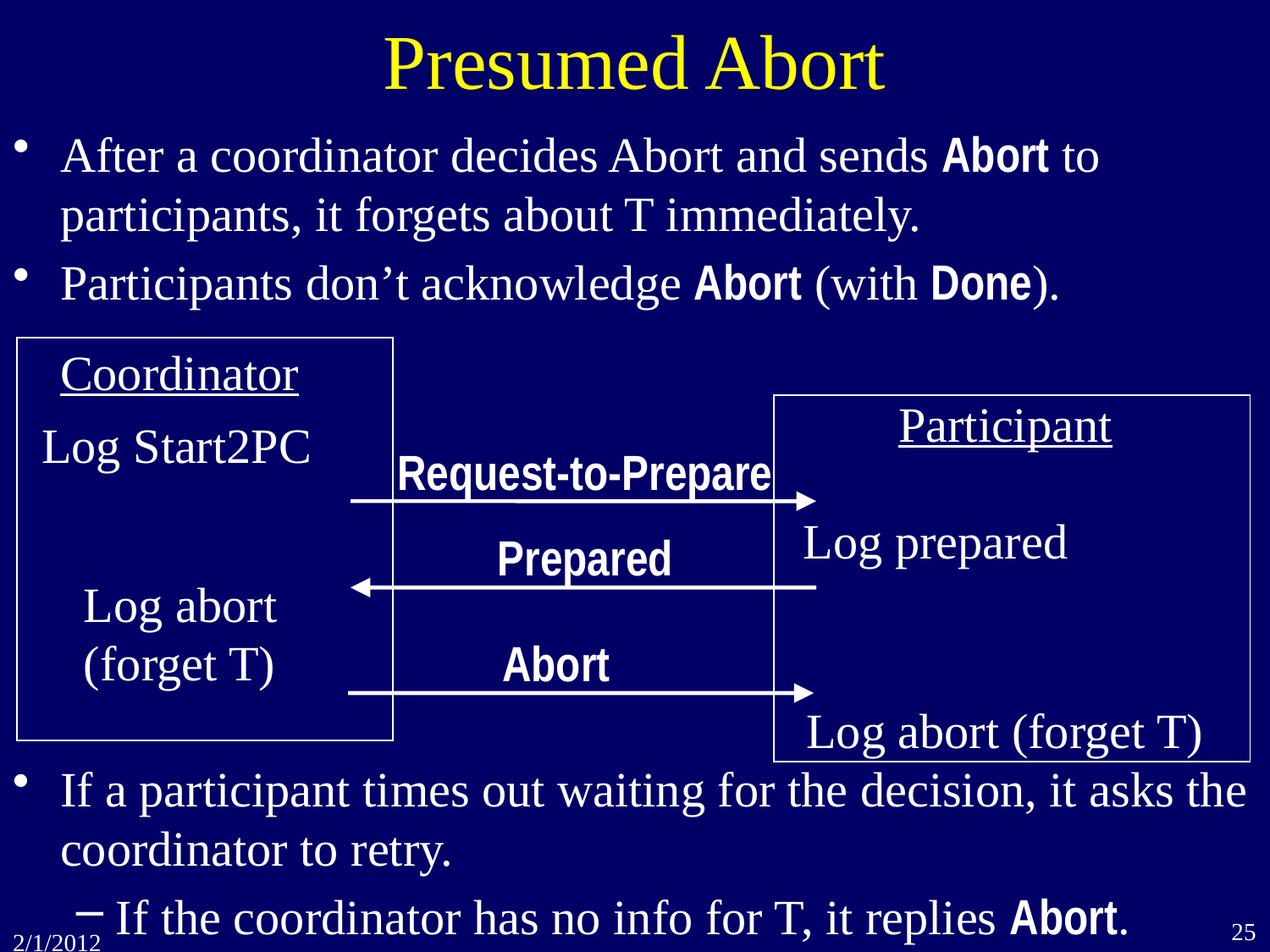

# Presumed Abort
After a coordinator decides Abort and sends Abort to participants, it forgets about T immediately.
Participants don’t acknowledge Abort (with Done).
Coordinator

Participant

Log Start2PC
Request-to-Prepare

Log prepared
Prepared
Log abort
(forget T)

Abort

Log abort (forget T)
If a participant times out waiting for the decision, it asks the coordinator to retry.
If the coordinator has no info for T, it replies Abort.
25
2/1/2012